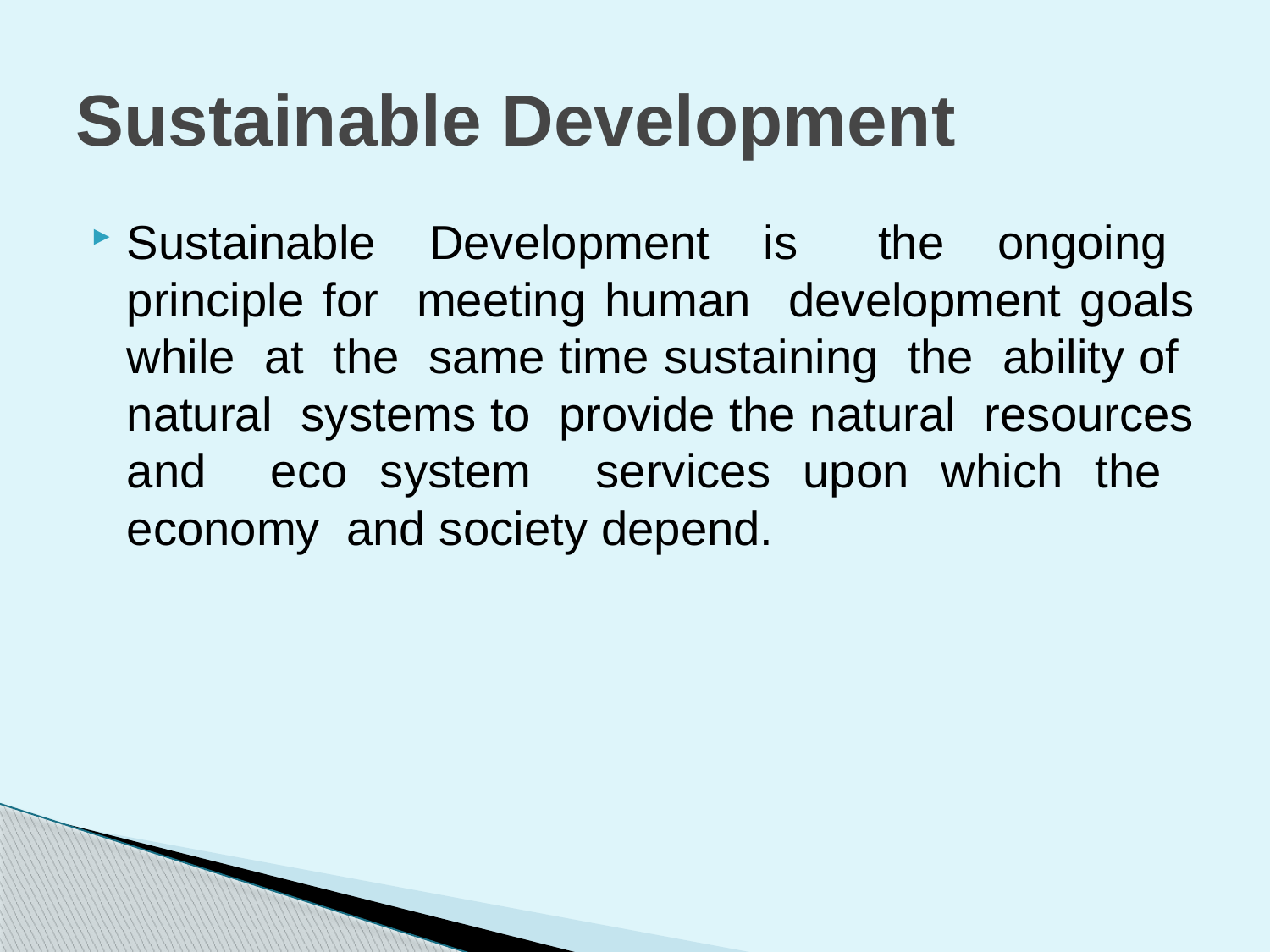

# Sustainable Development
Sustainable  Development  is   the  ongoing  principle for  meeting human  development goals while  at  the  same time sustaining  the  ability of  natural  systems to  provide the natural  resources and  eco system  services upon which the  economy  and society depend.